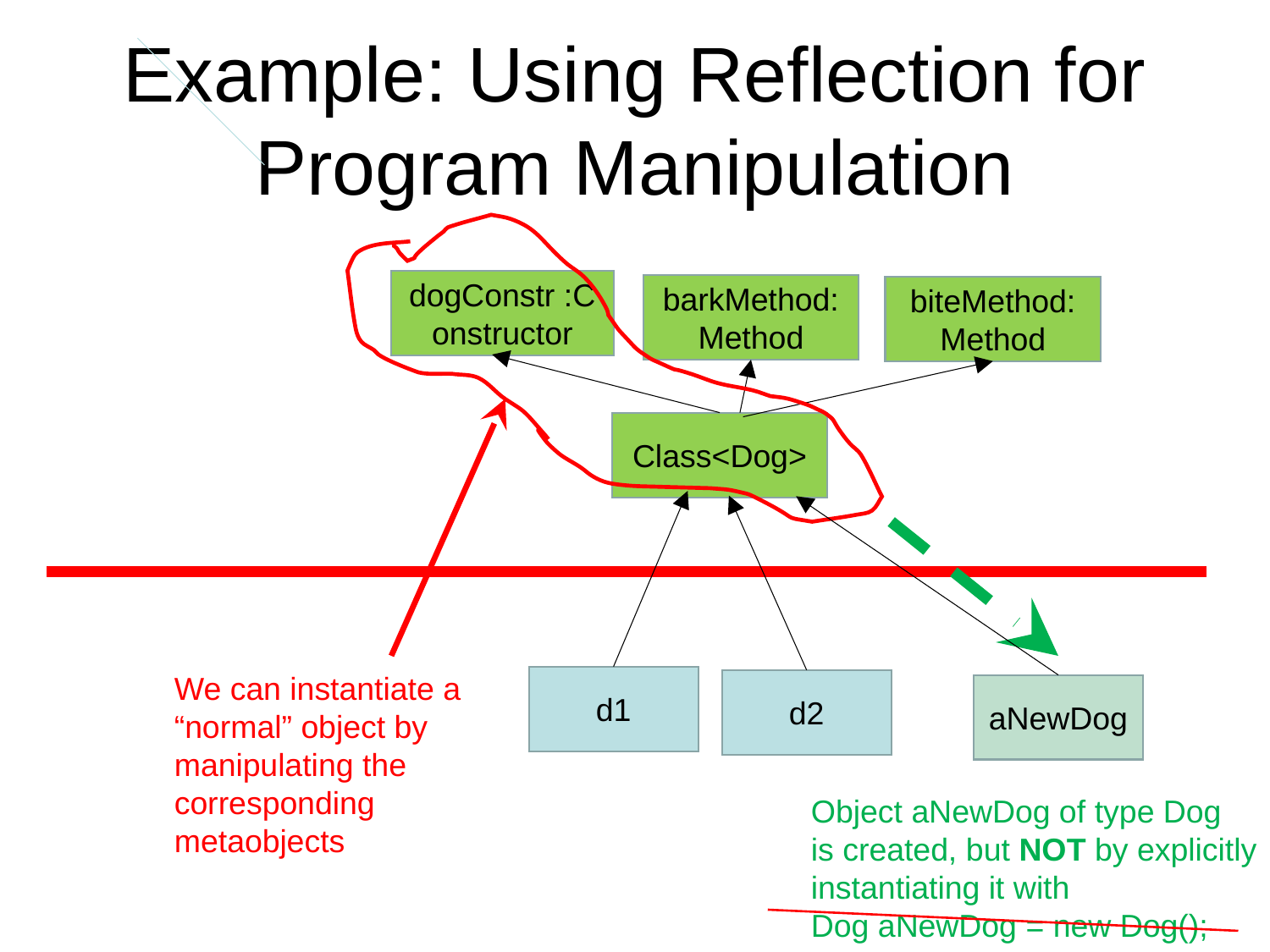

# Example: Using Reflection for Program Manipulation

dogConstr :Constructor
barkMethod:Method
biteMethod:Method
Class<Dog>
We can instantiate a
“normal” object by
manipulating the
corresponding
metaobjects
d1
d2
aNewDog
Object aNewDog of type Dog
is created, but NOT by explicitly
instantiating it with
Dog aNewDog = new Dog();